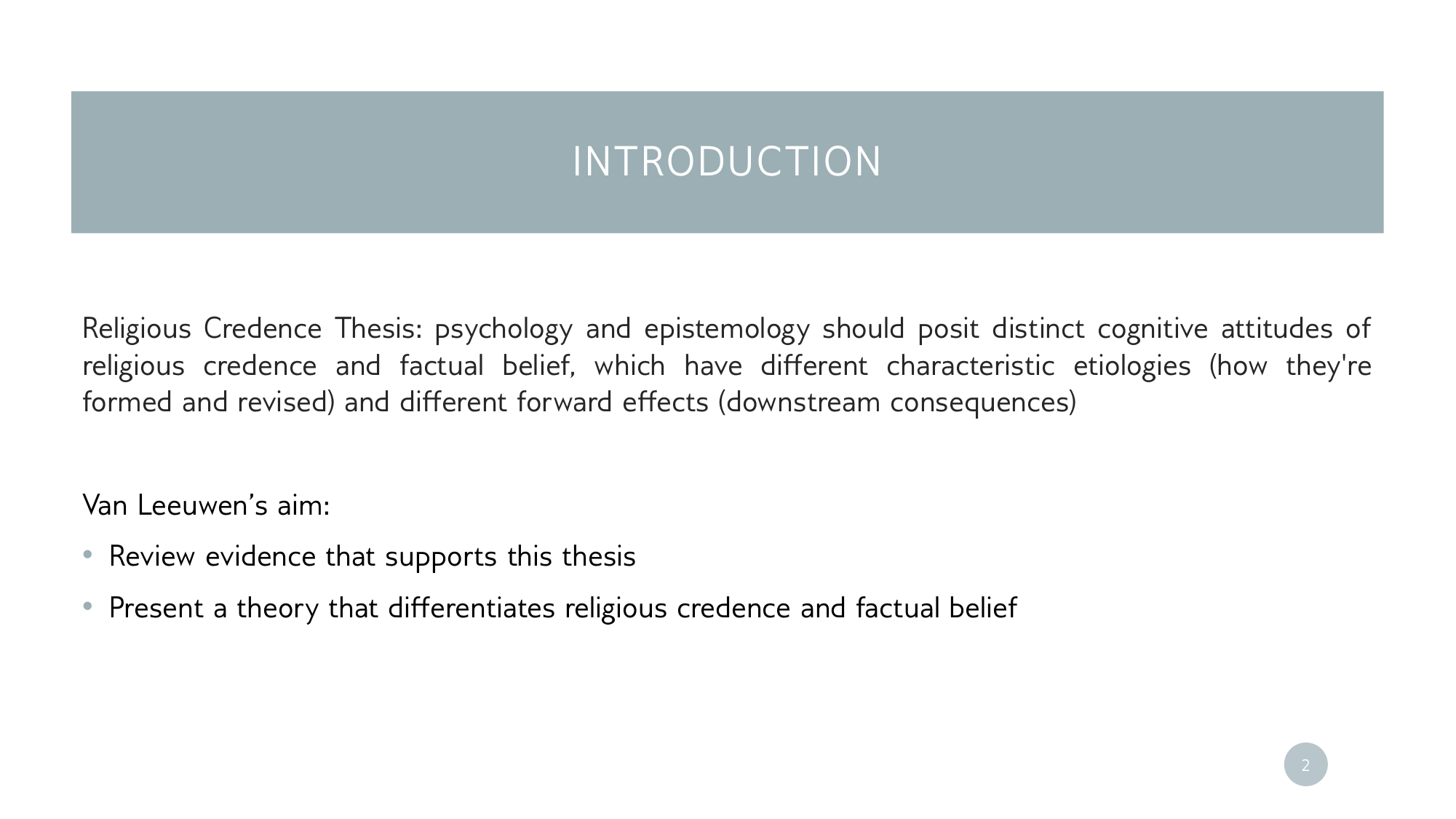

introduction
Religious Credence Thesis: psychology and epistemology should posit distinct cognitive attitudes of religious credence and factual belief, which have different characteristic etiologies (how they're formed and revised) and different forward effects (downstream consequences)

Van Leeuwen’s aim:
Review evidence that supports this thesis
Present a theory that differentiates religious credence and factual belief
2